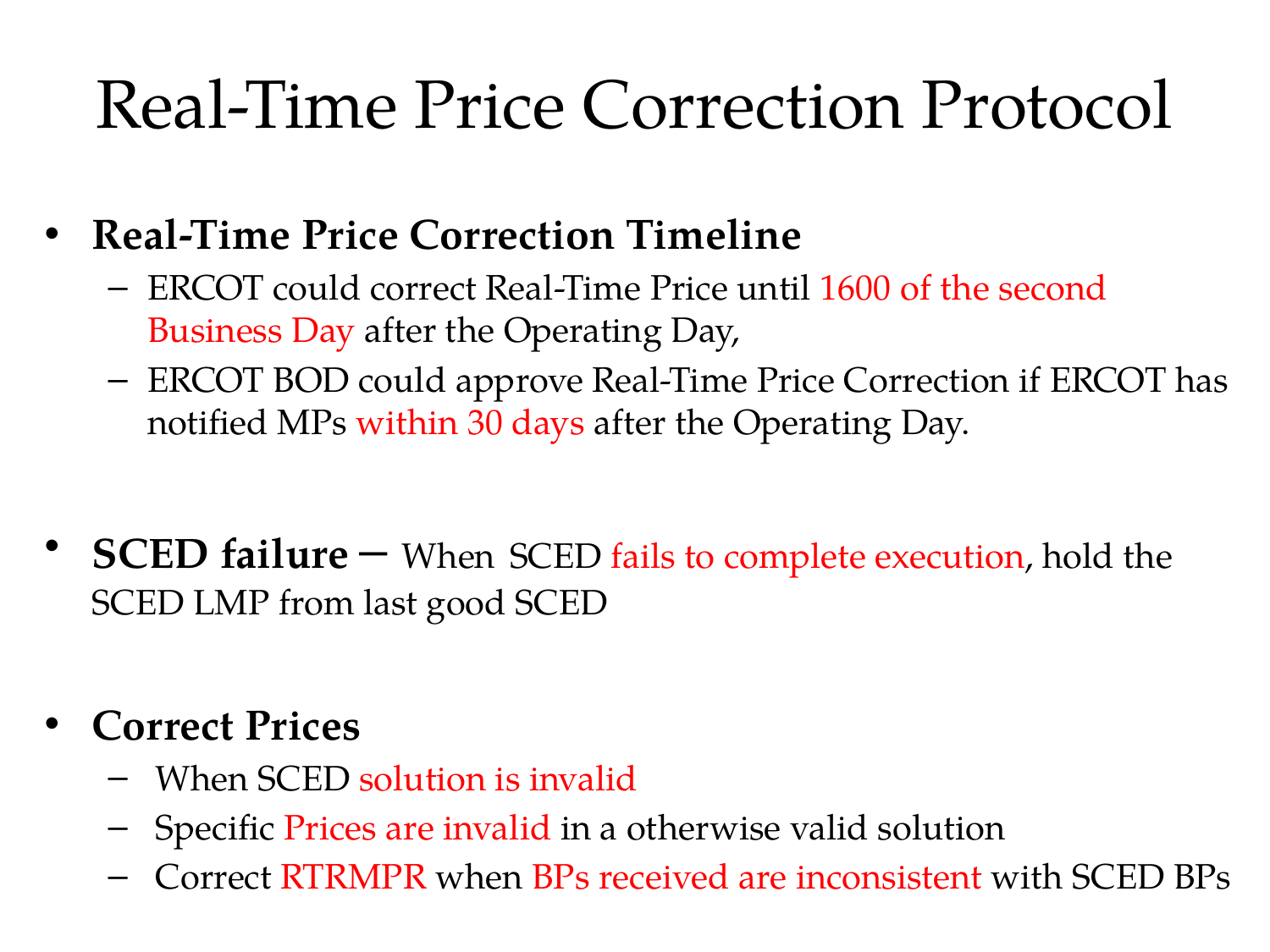

# Real-Time Price Correction Protocol
Real-Time Price Correction Timeline
ERCOT could correct Real-Time Price until 1600 of the second Business Day after the Operating Day,
ERCOT BOD could approve Real-Time Price Correction if ERCOT has notified MPs within 30 days after the Operating Day.

SCED failure – When SCED fails to complete execution, hold the SCED LMP from last good SCED

Correct Prices
When SCED solution is invalid
Specific Prices are invalid in a otherwise valid solution
Correct RTRMPR when BPs received are inconsistent with SCED BPs